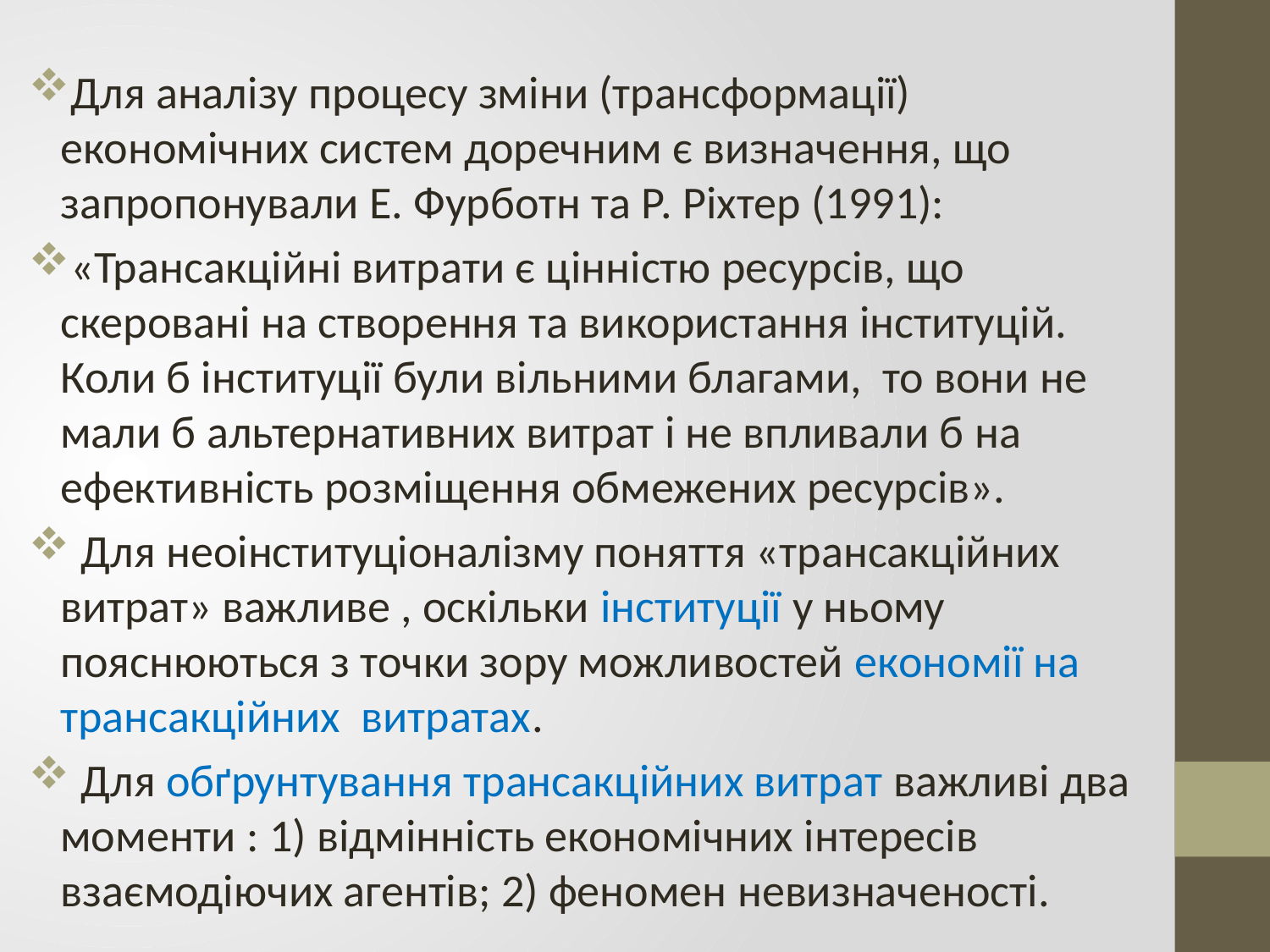

Для аналізу процесу зміни (трансформації) економічних систем доречним є визначення, що запропонували Е. Фурботн та Р. Ріхтер (1991):
«Трансакційні витрати є цінністю ресурсів, що скеровані на створення та використання інституцій. Коли б інституції були вільними благами,  то вони не мали б альтернативних витрат і не впливали б на ефективність розміщення обмежених ресурсів».
 Для неоінституціоналізму поняття «трансакційних витрат» важливе , оскільки інституції у ньому пояснюються з точки зору можливостей економії на трансакційних  витратах.
 Для обґрунтування трансакційних витрат важливі два моменти : 1) відмінність економічних інтересів взаємодіючих агентів; 2) феномен невизначеності.